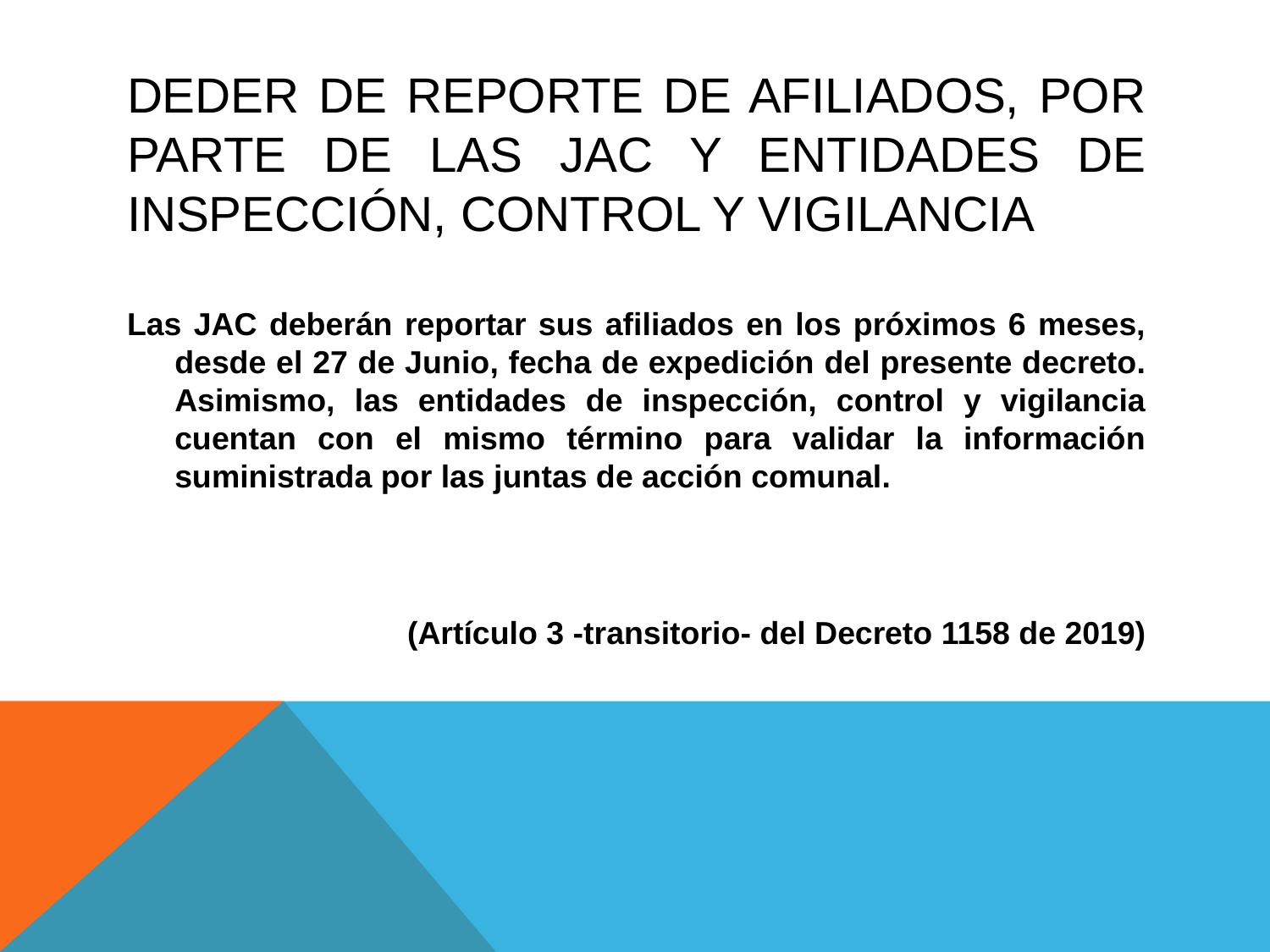

# DEDER DE REPORTE DE AFILIADOS, POR PARTE DE LAS JAC Y ENTIDADES DE INSPECCIÓN, CONTROL Y VIGILANCIA

Las JAC deberán reportar sus afiliados en los próximos 6 meses, desde el 27 de Junio, fecha de expedición del presente decreto. Asimismo, las entidades de inspección, control y vigilancia cuentan con el mismo término para validar la información suministrada por las juntas de acción comunal.

(Artículo 3 -transitorio- del Decreto 1158 de 2019)